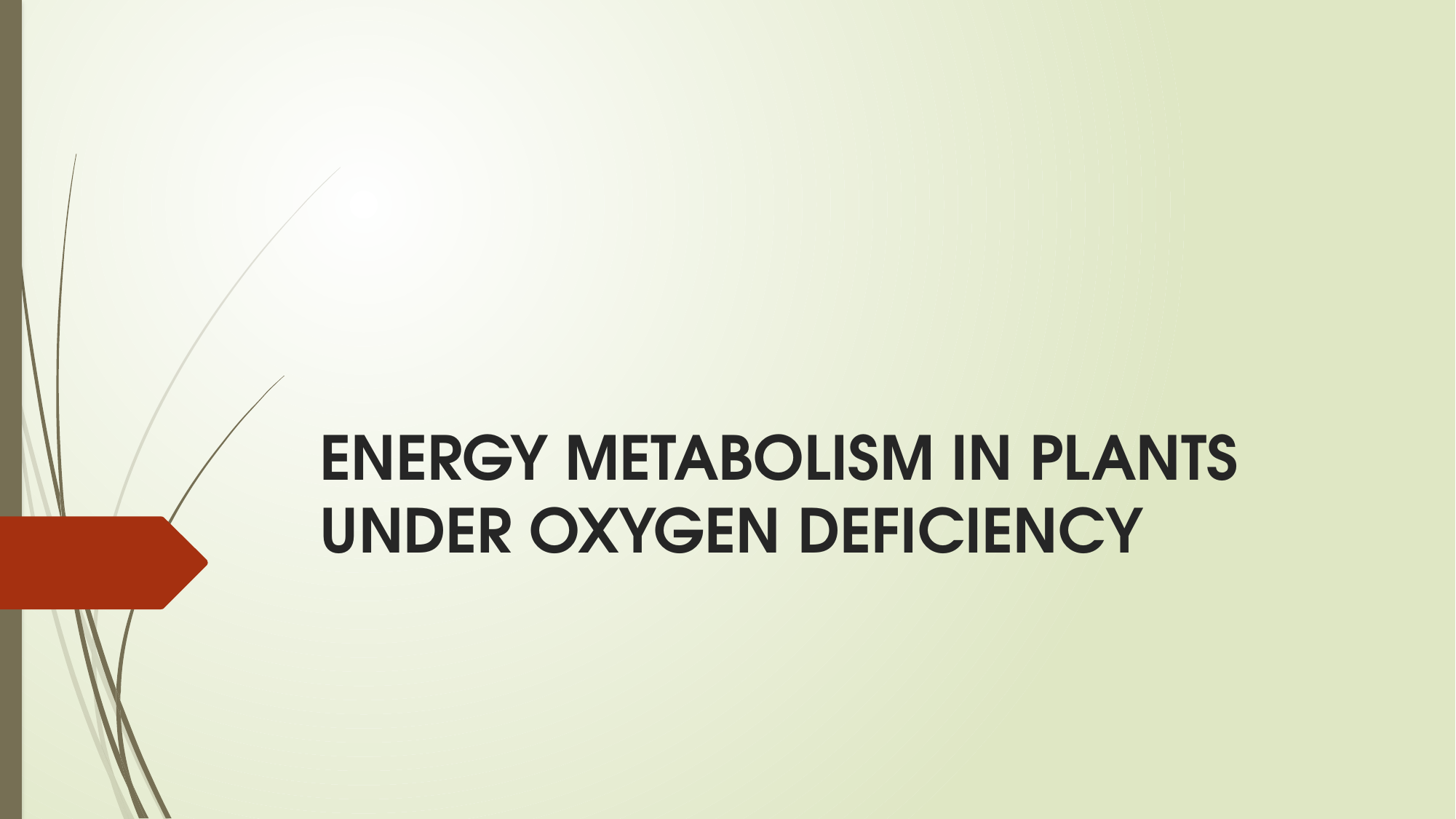

# ENERGY METABOLISM IN PLANTS UNDER OXYGEN DEFICIENCY